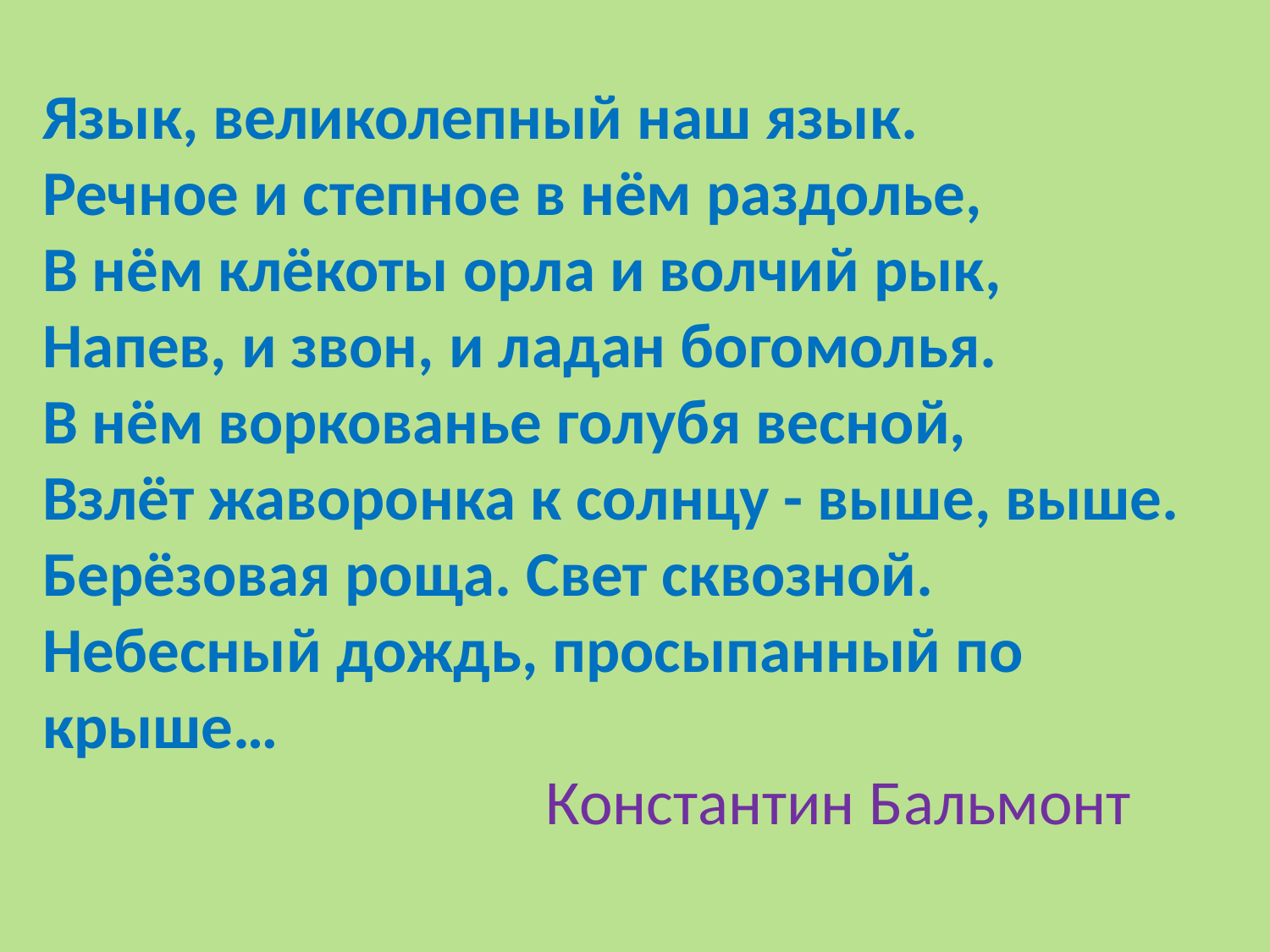

Язык, великолепный наш язык.
Речное и степное в нём раздолье,
В нём клёкоты орла и волчий рык,
Напев, и звон, и ладан богомолья.
В нём воркованье голубя весной,
Взлёт жаворонка к солнцу - выше, выше.
Берёзовая роща. Свет сквозной.
Небесный дождь, просыпанный по крыше…
                                   Константин Бальмонт